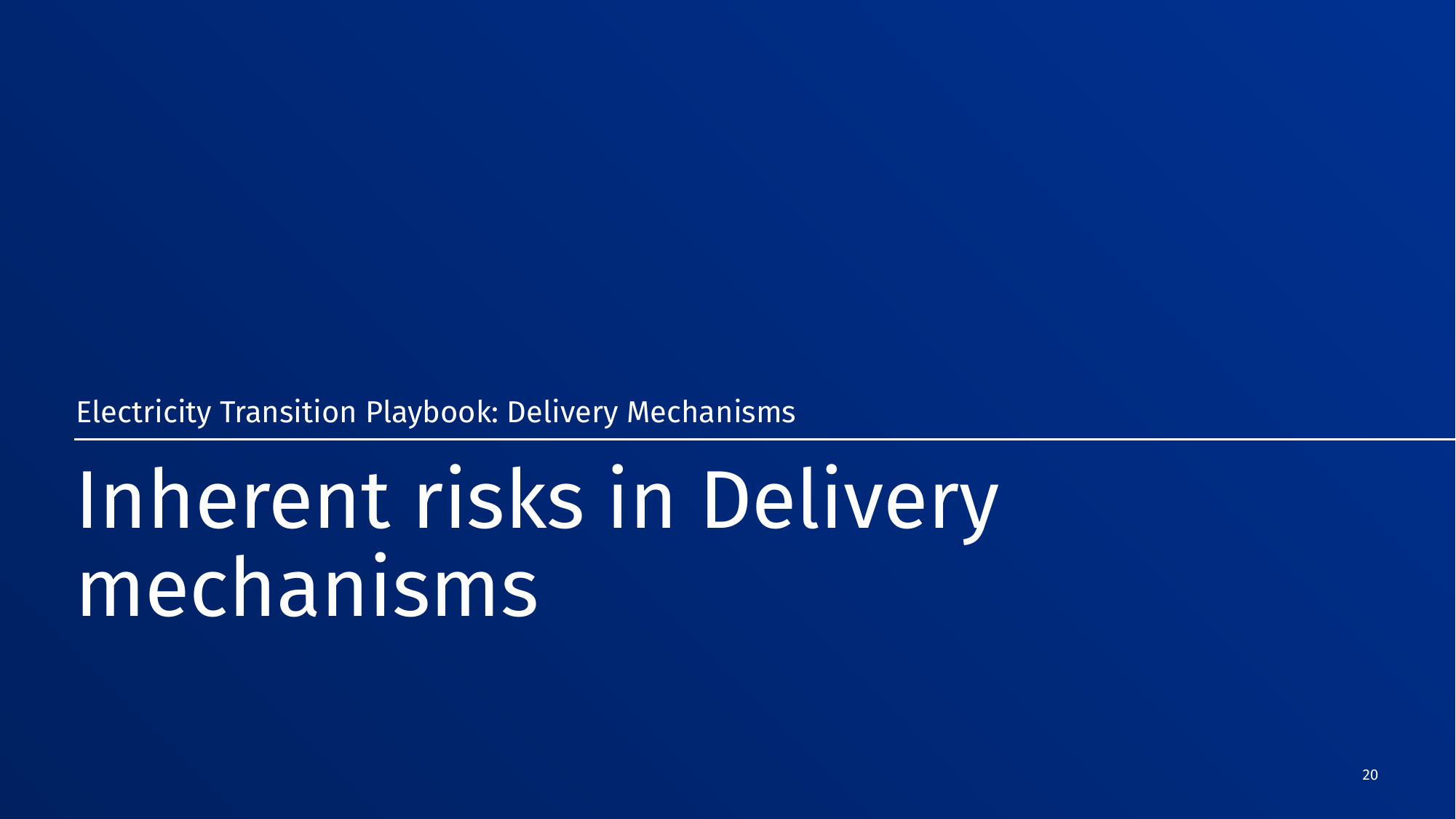

Electricity Transition Playbook: Delivery Mechanisms
# Inherent risks in Delivery mechanisms